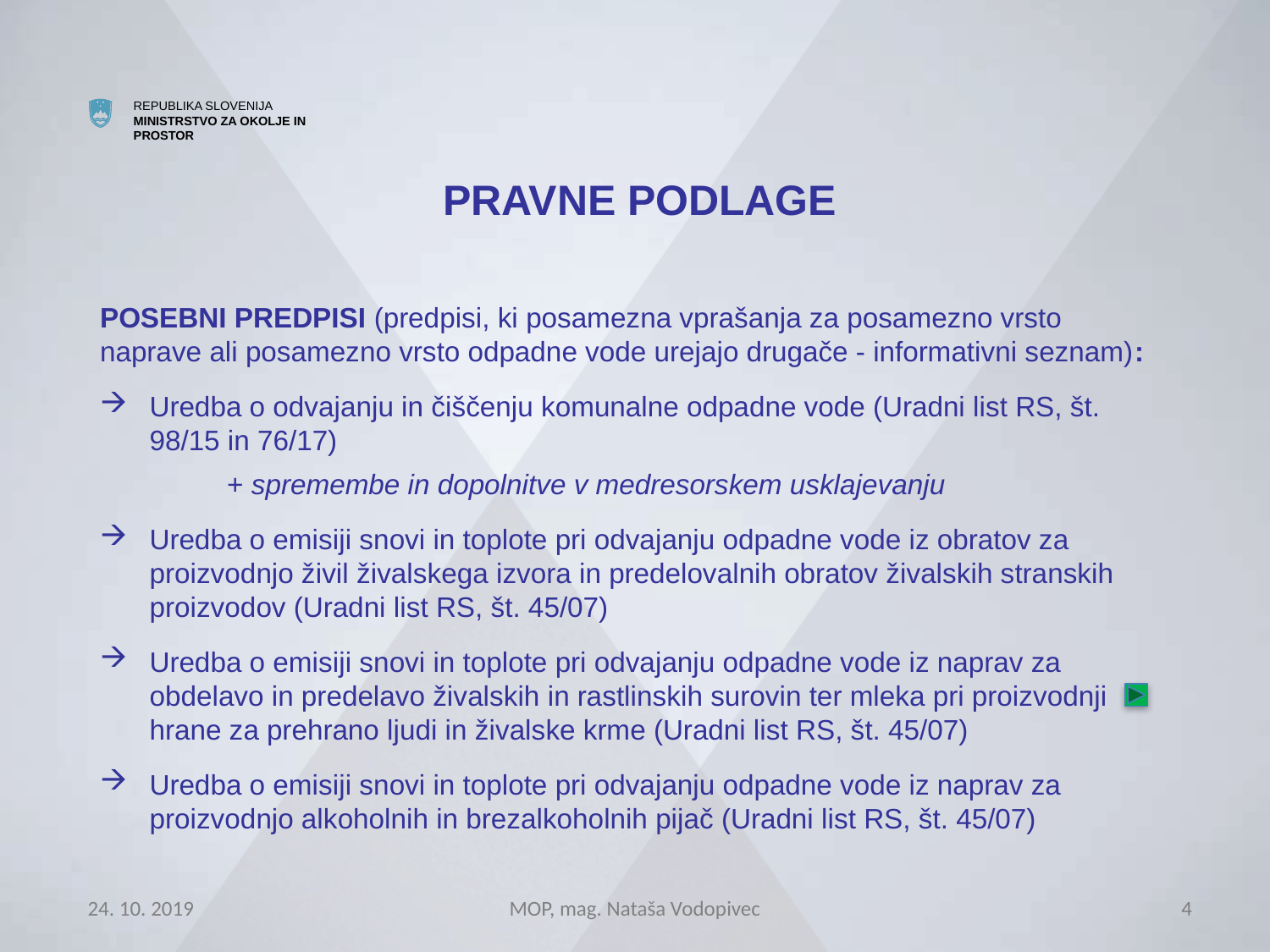

# PRAVNE PODLAGE

POSEBNI PREDPISI (predpisi, ki posamezna vprašanja za posamezno vrsto naprave ali posamezno vrsto odpadne vode urejajo drugače - informativni seznam):
Uredba o odvajanju in čiščenju komunalne odpadne vode (Uradni list RS, št. 98/15 in 76/17)
 		+ spremembe in dopolnitve v medresorskem usklajevanju
Uredba o emisiji snovi in toplote pri odvajanju odpadne vode iz obratov za proizvodnjo živil živalskega izvora in predelovalnih obratov živalskih stranskih proizvodov (Uradni list RS, št. 45/07)
Uredba o emisiji snovi in toplote pri odvajanju odpadne vode iz naprav za obdelavo in predelavo živalskih in rastlinskih surovin ter mleka pri proizvodnji hrane za prehrano ljudi in živalske krme (Uradni list RS, št. 45/07)
Uredba o emisiji snovi in toplote pri odvajanju odpadne vode iz naprav za proizvodnjo alkoholnih in brezalkoholnih pijač (Uradni list RS, št. 45/07)

24. 10. 2019
MOP, mag. Nataša Vodopivec
4